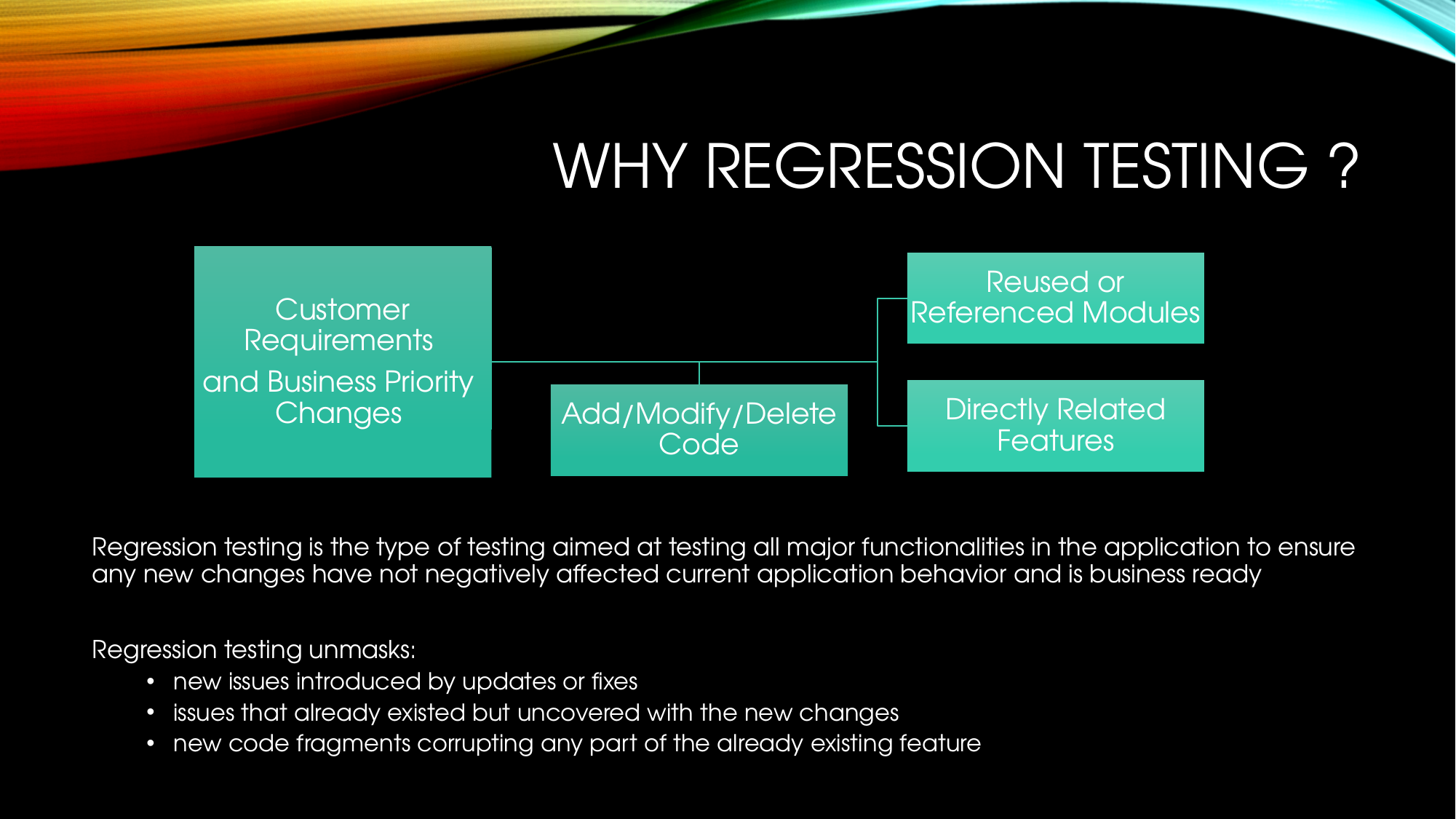

# WHY Regression testing ?
Customer Requirements
and Business Priority  Changes
Reused or Referenced Modules
Directly Related Features
Add/Modify/Delete Code

Regression testing is the type of testing aimed at testing all major functionalities in the application to ensure any new changes have not negatively affected current application behavior and is business ready

Regression testing unmasks:
new issues introduced by updates or fixes
issues that already existed but uncovered with the new changes
new code fragments corrupting any part of the already existing feature